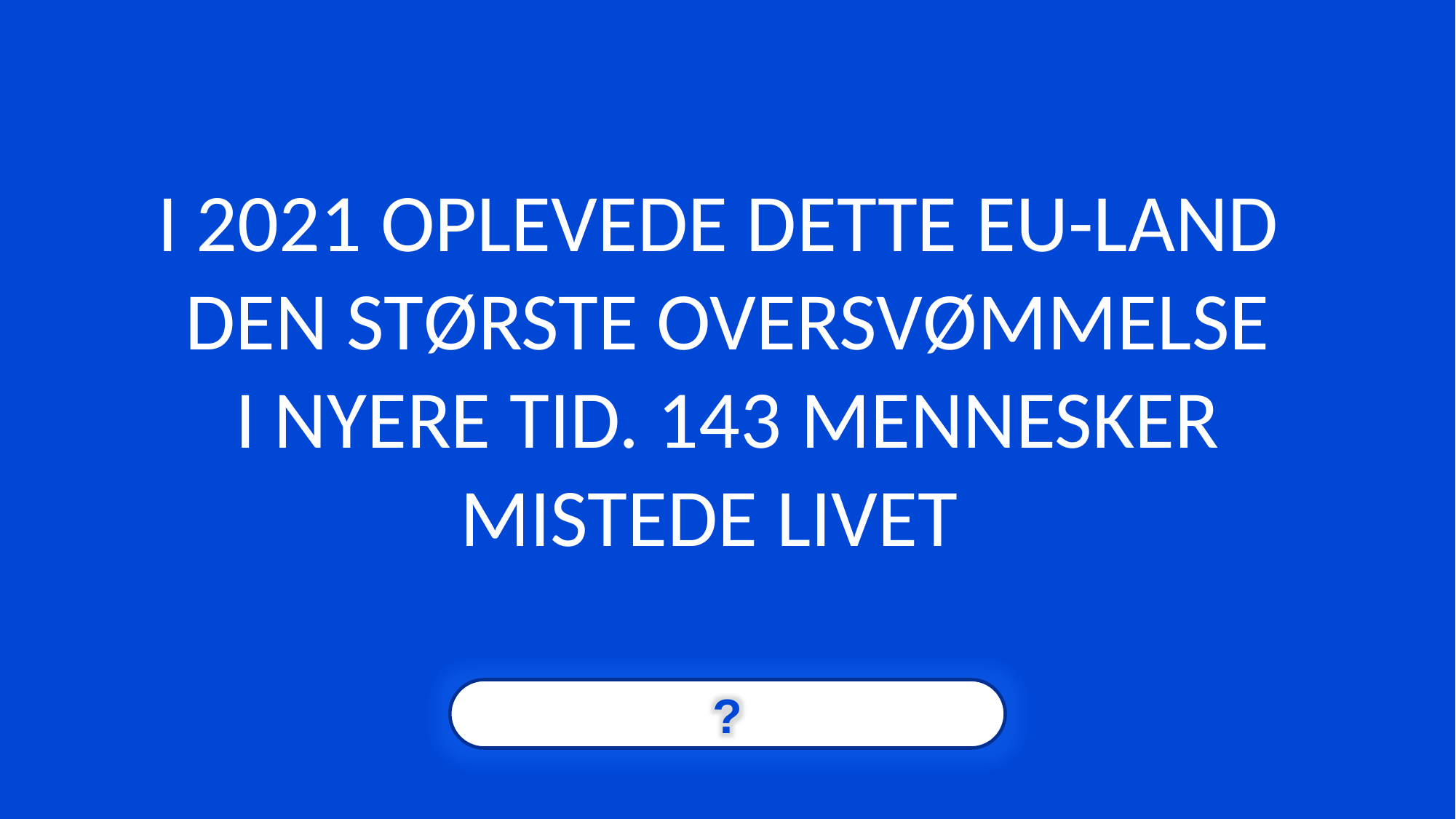

I 2021 OPLEVEDE DETTE EU-LAND ​
DEN STØRSTE OVERSVØMMELSE I NYERE TID. 143 MENNESKER MISTEDE LIVET
?